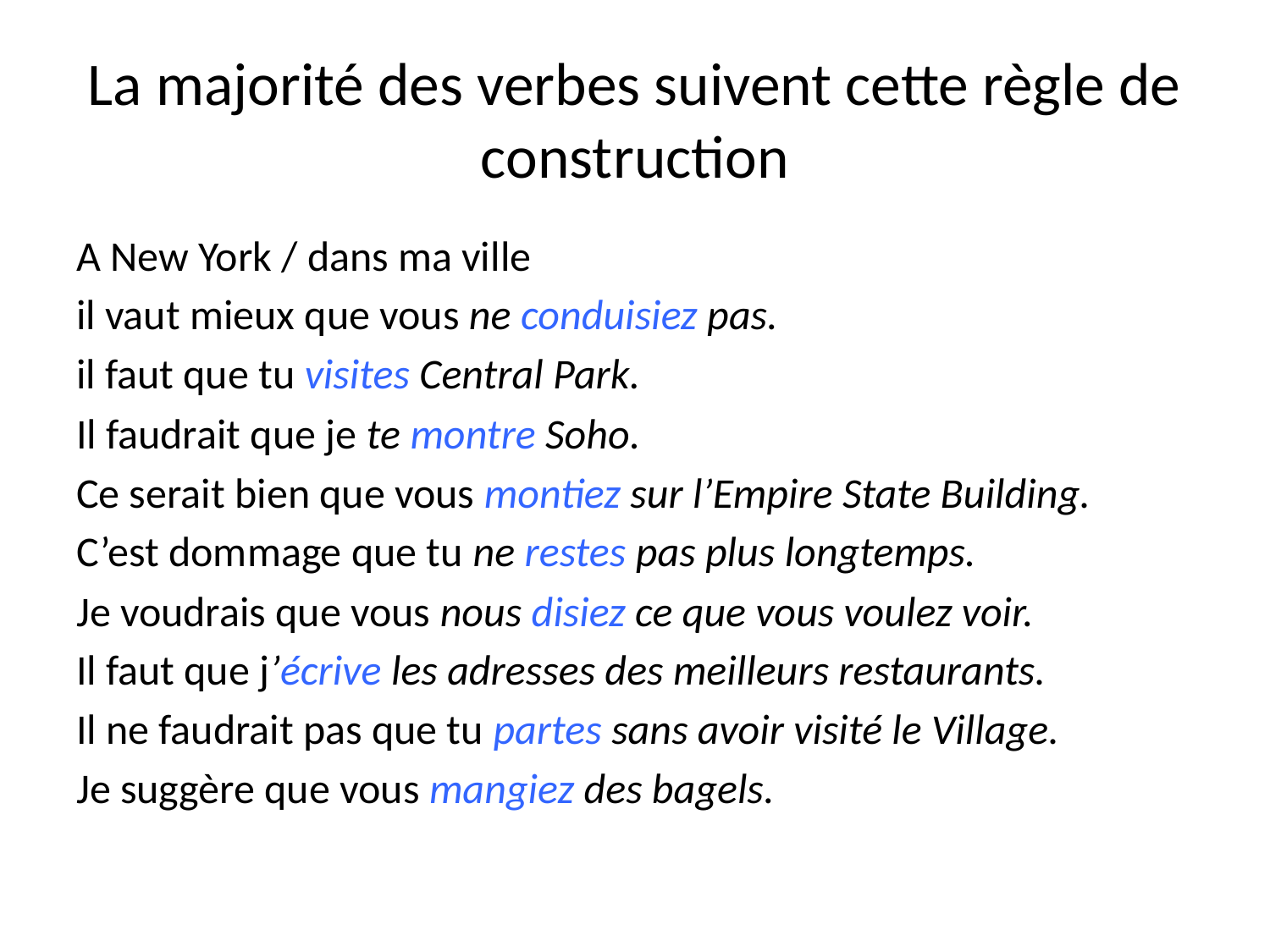

# La majorité des verbes suivent cette règle de construction
A New York / dans ma ville
il vaut mieux que vous ne conduisiez pas.
il faut que tu visites Central Park.
Il faudrait que je te montre Soho.
Ce serait bien que vous montiez sur l’Empire State Building.
C’est dommage que tu ne restes pas plus longtemps.
Je voudrais que vous nous disiez ce que vous voulez voir.
Il faut que j’écrive les adresses des meilleurs restaurants.
Il ne faudrait pas que tu partes sans avoir visité le Village.
Je suggère que vous mangiez des bagels.